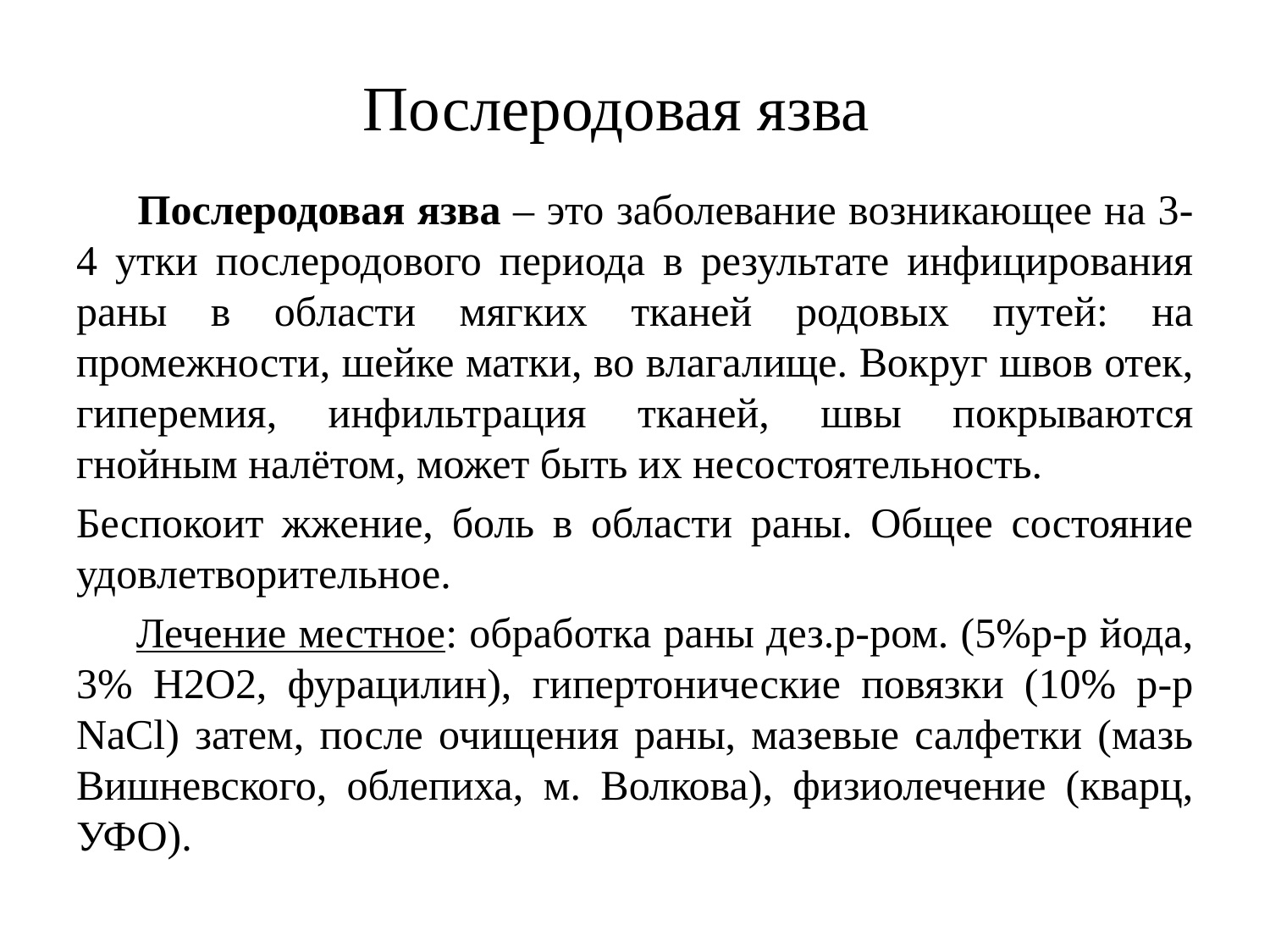

# Послеродовая язва
     Послеродовая язва – это заболевание возникающее на 3-4 утки послеродового периода в результате инфицирования раны в области мягких тканей родовых путей: на промежности, шейке матки, во влагалище. Вокруг швов отек, гиперемия, инфильтрация тканей, швы покрываются гнойным налётом, может быть их несостоятельность.
Беспокоит жжение, боль в области раны. Общее состояние удовлетворительное.
     Лечение местное: обработка раны дез.р-ром. (5%р-р йода, 3% H2O2, фурацилин), гипертонические повязки (10% р-р NaCl) затем, после очищения раны, мазевые салфетки (мазь Вишневского, облепиха, м. Волкова), физиолечение (кварц, УФО).